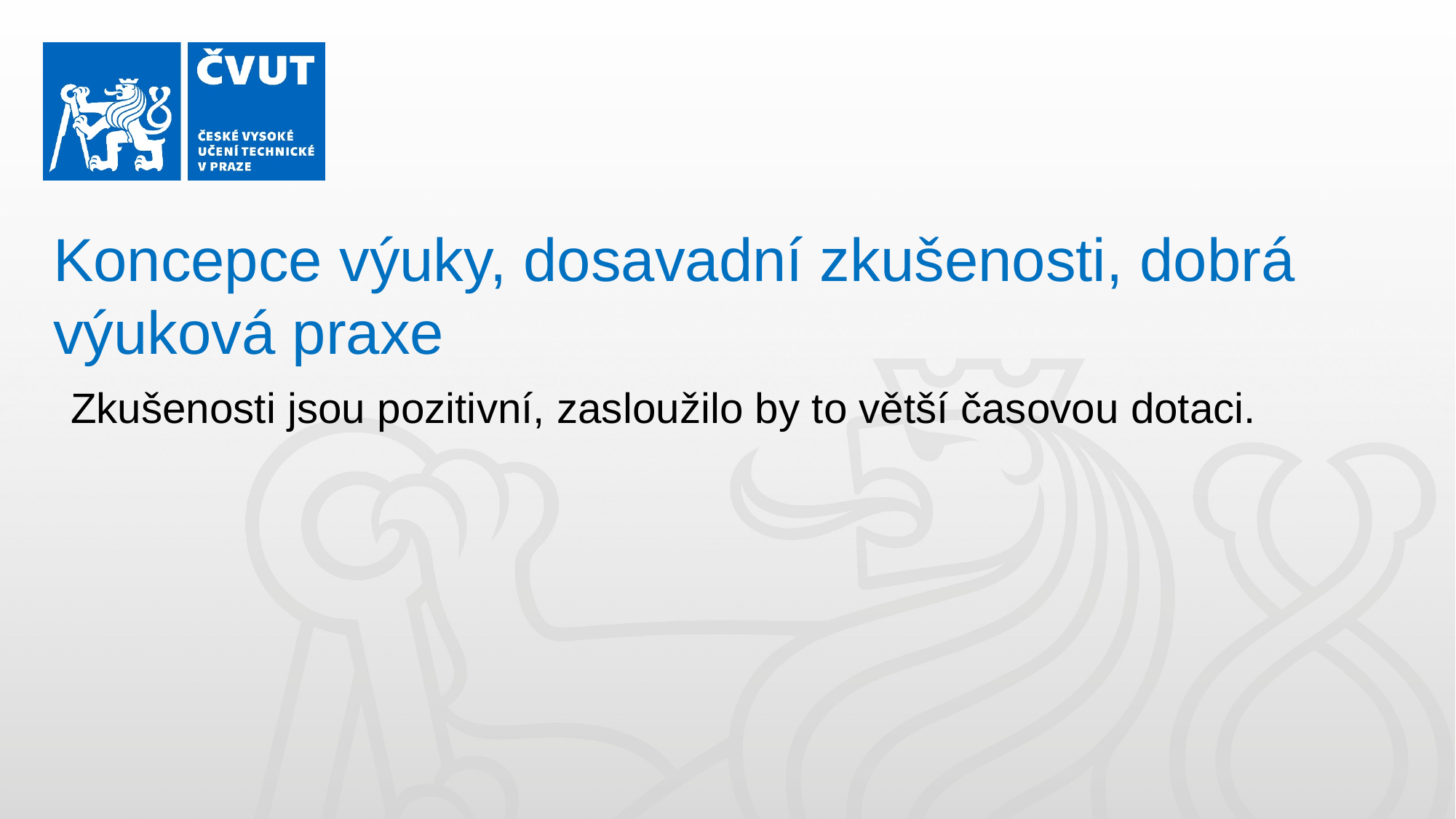

Koncepce výuky, dosavadní zkušenosti, dobrá výuková praxe
Zkušenosti jsou pozitivní, zasloužilo by to větší časovou dotaci.